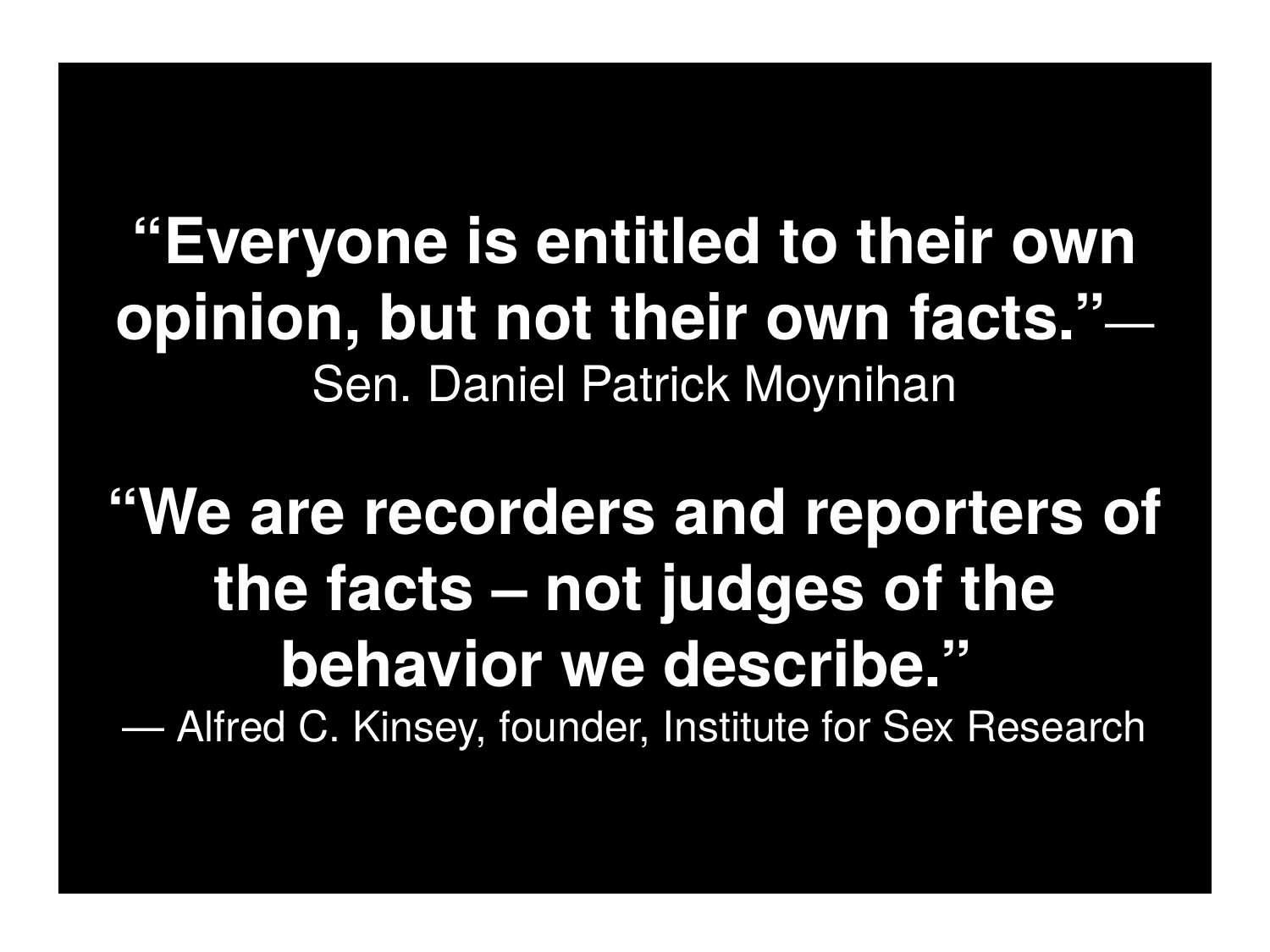

“Everyone is entitled to their own opinion, but not their own facts.”— Sen. Daniel Patrick Moynihan

“We are recorders and reporters of the facts – not judges of the behavior we describe.”
— Alfred C. Kinsey, founder, Institute for Sex Research
# “Everyone is entitled to their own opinion, but not their own facts.”— Sen. Daniel Patrick Moynihan

“We are recorders and reporters of the facts – not judges of the behavior we describe.”
— Alfred C. Kinsey, founder, Institute for Sex Research